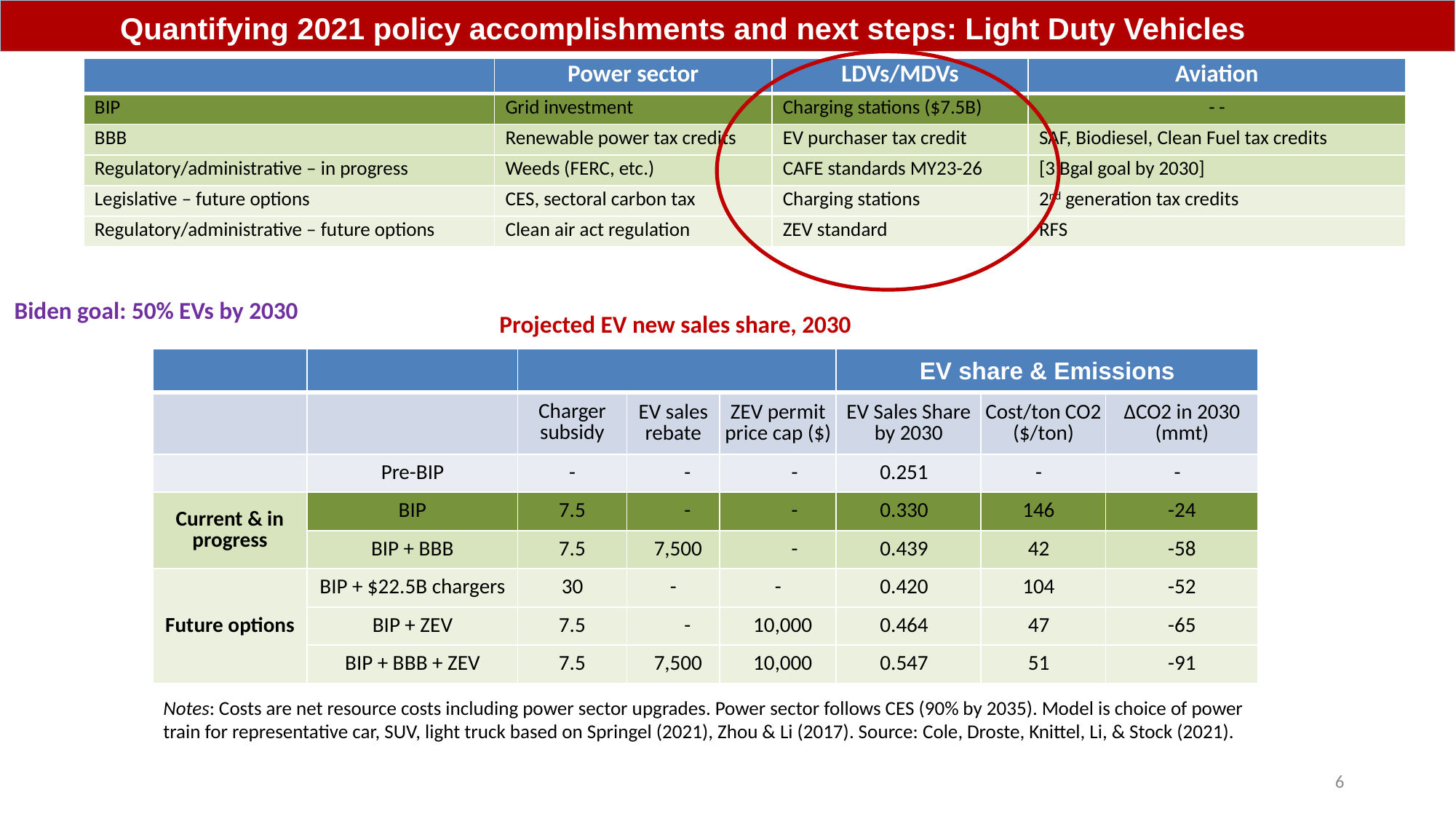

Quantifying 2021 policy accomplishments and next steps: Light Duty Vehicles

|  | Power sector | LDVs/MDVs | Aviation |
| --- | --- | --- | --- |
| BIP | Grid investment | Charging stations ($7.5B) | - - |
| BBB | Renewable power tax credits | EV purchaser tax credit | SAF, Biodiesel, Clean Fuel tax credits |
| Regulatory/administrative – in progress | Weeds (FERC, etc.) | CAFE standards MY23-26 | [3 Bgal goal by 2030] |
| Legislative – future options | CES, sectoral carbon tax | Charging stations | 2nd generation tax credits |
| Regulatory/administrative – future options | Clean air act regulation | ZEV standard | RFS |
Biden goal: 50% EVs by 2030
Projected EV new sales share, 2030
|  |  |  |  |  | EV share & Emissions |  |  |
| --- | --- | --- | --- | --- | --- | --- | --- |
|  |  | Charger subsidy | EV sales rebate | ZEV permit price cap ($) | EV Sales Share by 2030 | Cost/ton CO2 ($/ton) | ΔCO2 in 2030 (mmt) |
|  | Pre-BIP | - | - | - | 0.251 | - | - |
| Current & in progress | BIP | 7.5 | - | - | 0.330 | 146 | -24 |
|  | BIP + BBB | 7.5 | 7,500 | - | 0.439 | 42 | -58 |
| Future options | BIP + $22.5B chargers | 30 | - | - | 0.420 | 104 | -52 |
| Future options | BIP + ZEV | 7.5 | - | 10,000 | 0.464 | 47 | -65 |
|  | BIP + BBB + ZEV | 7.5 | 7,500 | 10,000 | 0.547 | 51 | -91 |
Notes: Costs are net resource costs including power sector upgrades. Power sector follows CES (90% by 2035). Model is choice of power train for representative car, SUV, light truck based on Springel (2021), Zhou & Li (2017). Source: Cole, Droste, Knittel, Li, & Stock (2021).
6